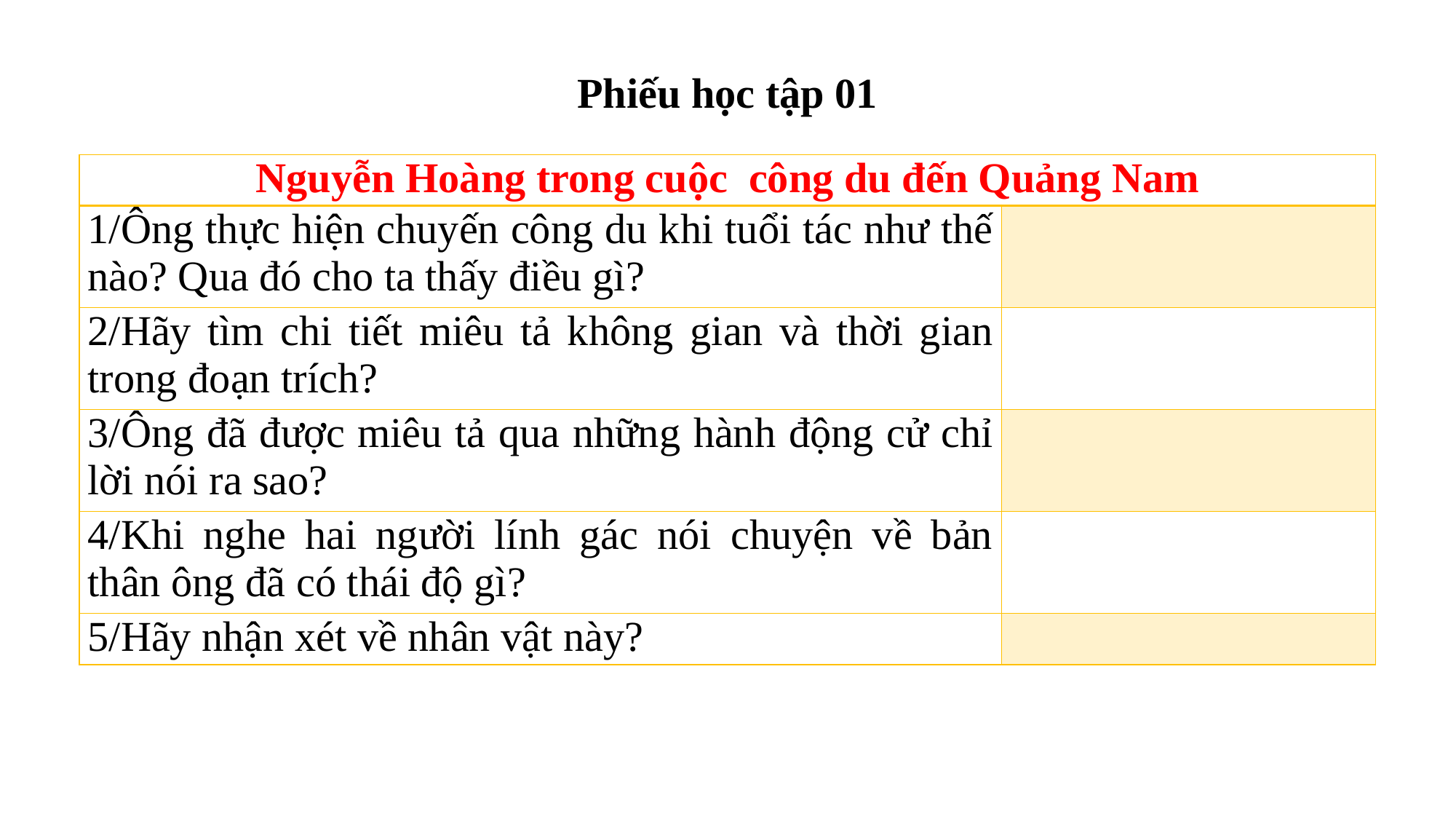

Phiếu học tập 01
| Nguyễn Hoàng trong cuộc công du đến Quảng Nam |  |
| --- | --- |
| 1/Ông thực hiện chuyến công du khi tuổi tác như thế nào? Qua đó cho ta thấy điều gì? |  |
| 2/Hãy tìm chi tiết miêu tả không gian và thời gian trong đoạn trích? |  |
| 3/Ông đã được miêu tả qua những hành động cử chỉ lời nói ra sao? |  |
| 4/Khi nghe hai người lính gác nói chuyện về bản thân ông đã có thái độ gì? |  |
| 5/Hãy nhận xét về nhân vật này? |  |